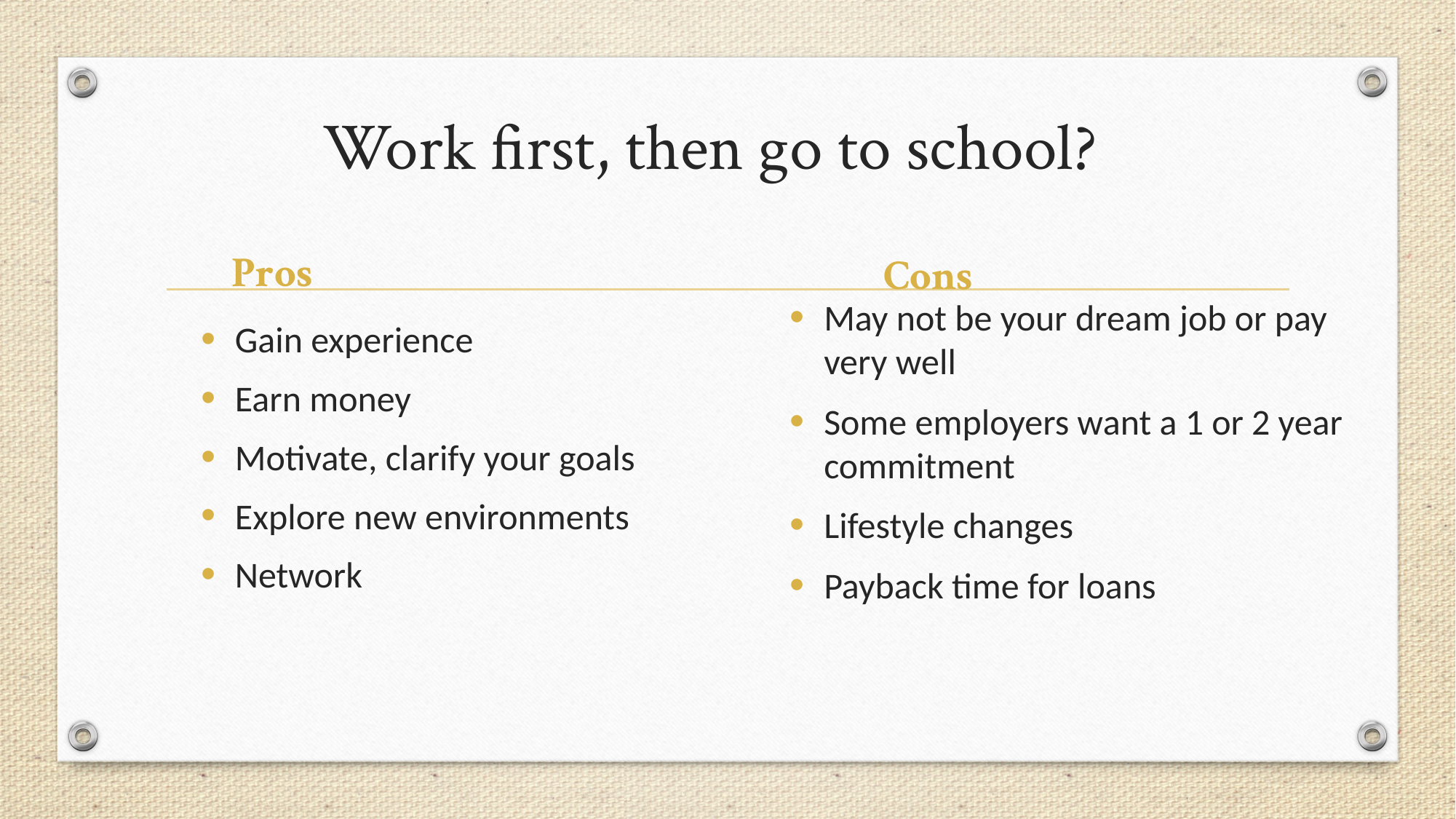

# Work first, then go to school?
Pros
Cons
May not be your dream job or pay very well
Some employers want a 1 or 2 year commitment
Lifestyle changes
Payback time for loans

Gain experience
Earn money
Motivate, clarify your goals
Explore new environments
Network